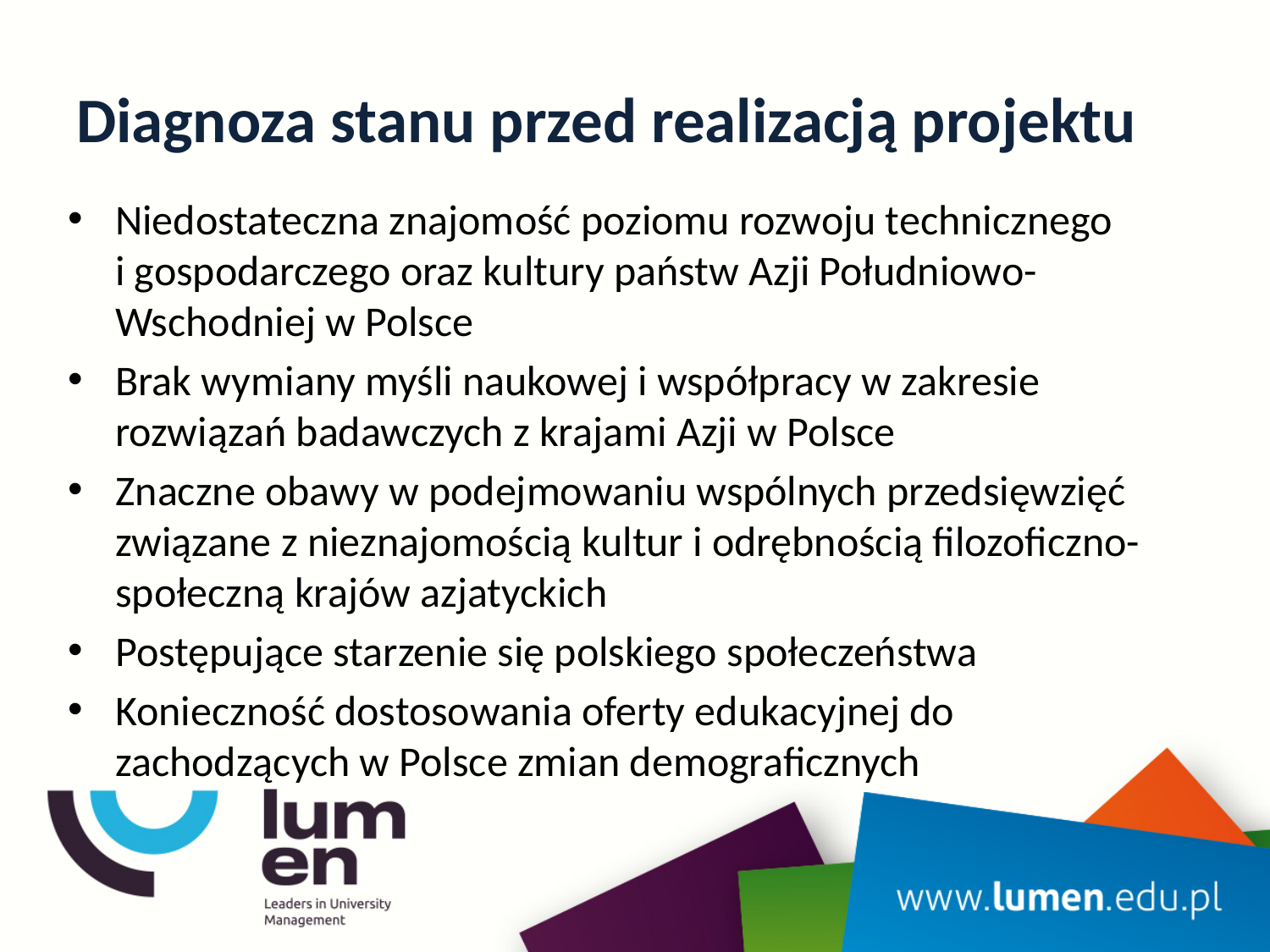

# Diagnoza stanu przed realizacją projektu
Niedostateczna znajomość poziomu rozwoju technicznego
i gospodarczego oraz kultury państw Azji Południowo-Wschodniej w Polsce
Brak wymiany myśli naukowej i współpracy w zakresie rozwiązań badawczych z krajami Azji w Polsce
Znaczne obawy w podejmowaniu wspólnych przedsięwzięć związane z nieznajomością kultur i odrębnością filozoficzno-społeczną krajów azjatyckich
Postępujące starzenie się polskiego społeczeństwa
Konieczność dostosowania oferty edukacyjnej do zachodzących w Polsce zmian demograficznych